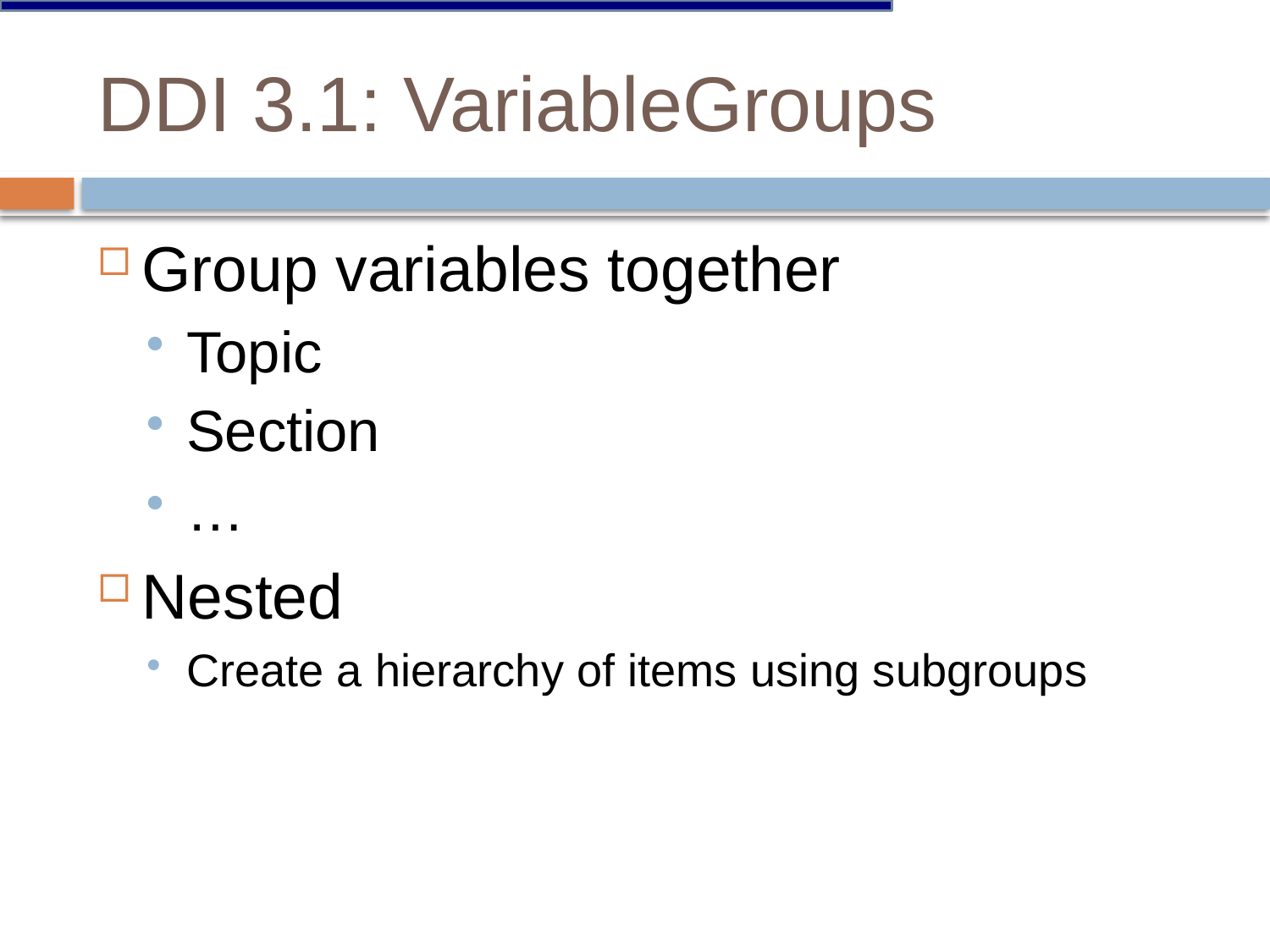

# DDI 3.1: VariableGroups
Group variables together
Topic
Section
…
Nested
Create a hierarchy of items using subgroups